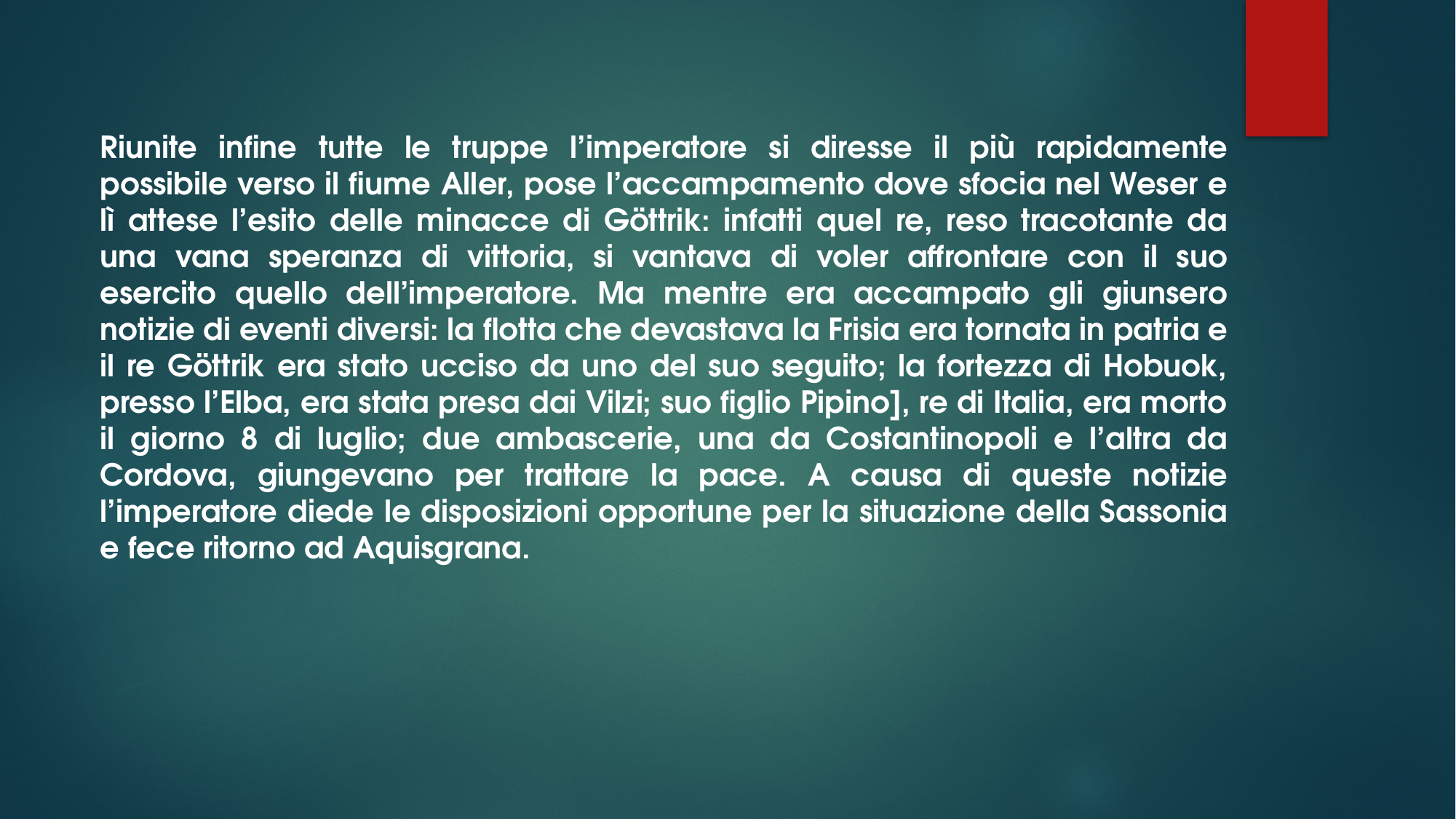

Riunite infine tutte le truppe l’imperatore si diresse il più rapidamente possibile verso il fiume Aller, pose l’accampamento dove sfocia nel Weser e lì attese l’esito delle minacce di Göttrik: infatti quel re, reso tracotante da una vana speranza di vittoria, si vantava di voler affrontare con il suo esercito quello dell’imperatore. Ma mentre era accampato gli giunsero notizie di eventi diversi: la flotta che devastava la Frisia era tornata in patria e il re Göttrik era stato ucciso da uno del suo seguito; la fortezza di Hobuok, presso l’Elba, era stata presa dai Vilzi; suo figlio Pipino], re di Italia, era morto il giorno 8 di luglio; due ambascerie, una da Costantinopoli e l’altra da Cordova, giungevano per trattare la pace. A causa di queste notizie l’imperatore diede le disposizioni opportune per la situazione della Sassonia e fece ritorno ad Aquisgrana.